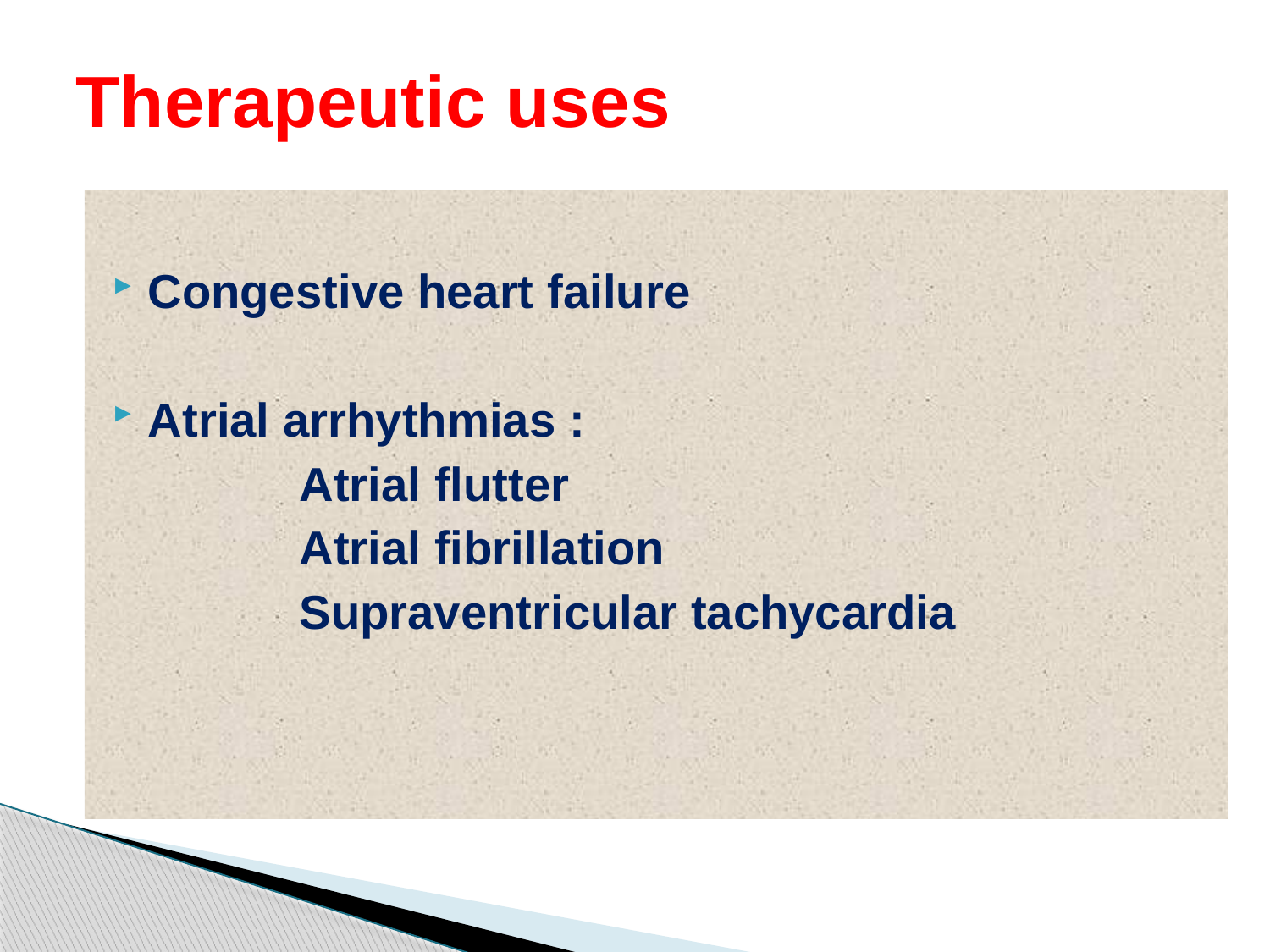

# Therapeutic uses

Congestive heart failure

Atrial arrhythmias :
              Atrial flutter
              Atrial fibrillation
              Supraventricular tachycardia